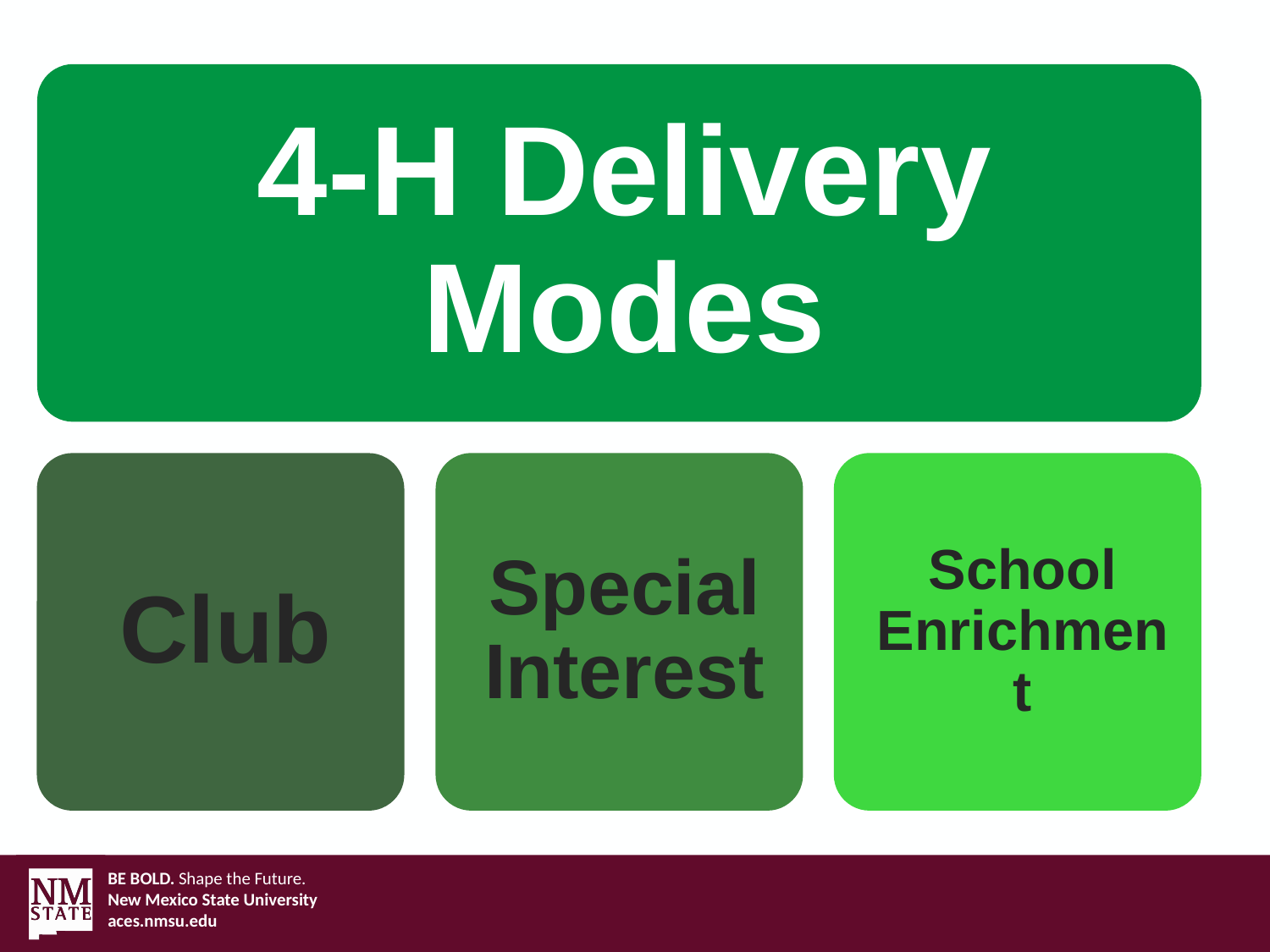

4-H Delivery Modes
Club
Special Interest
School Enrichment